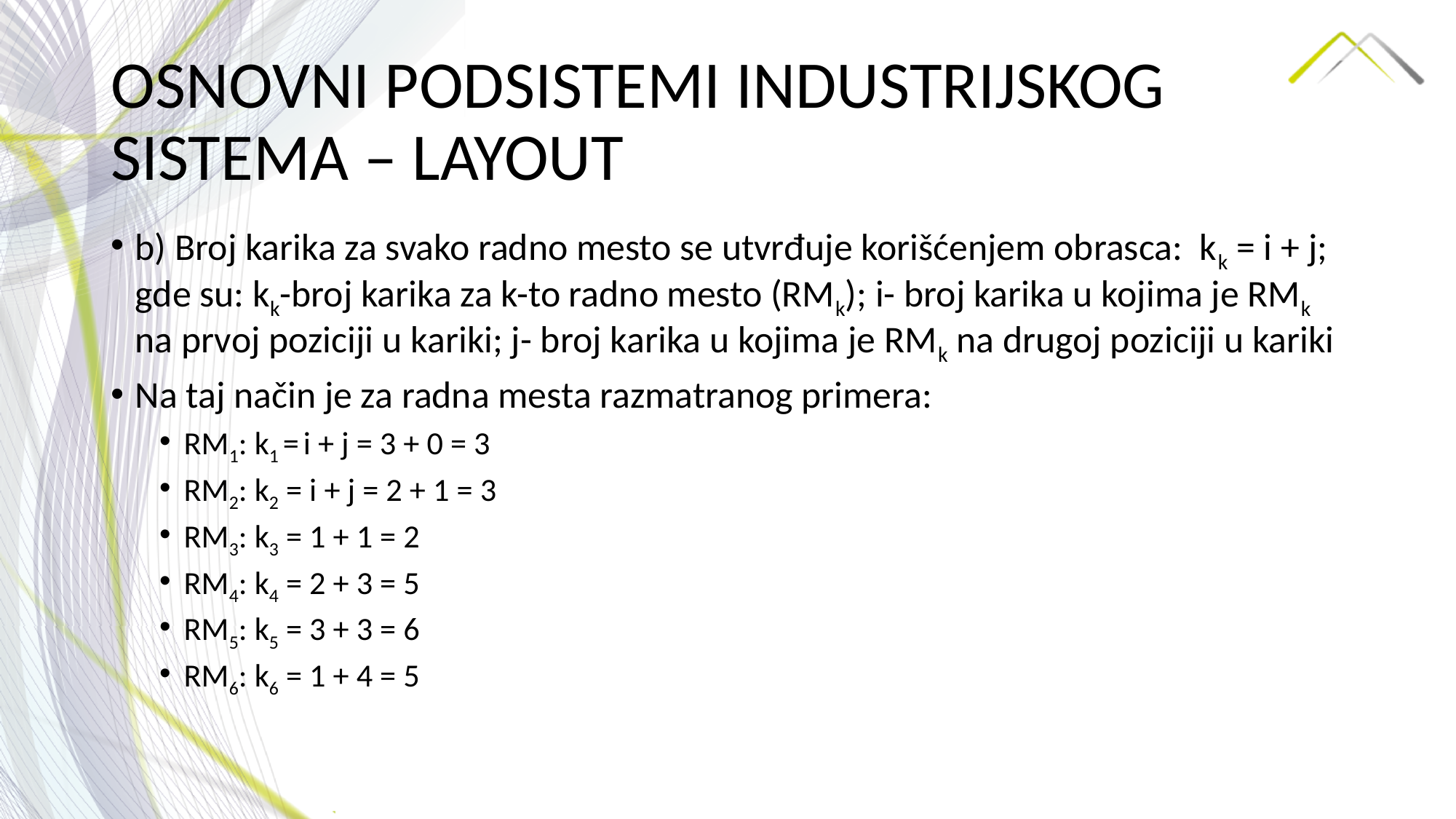

# OSNOVNI PODSISTEMI INDUSTRIJSKOG SISTEMA – LAYOUT
b) Broj karika za svako radno mesto se utvrđuje korišćenjem obrasca:  kk = i + j; gde su: kk-broj karika za k-to radno mesto (RMk); i- broj karika u kojima je RMk na prvoj poziciji u kariki; j- broj karika u kojima je RMk na drugoj poziciji u kariki
Na taj način je za radna mesta razmatranog primera:
RM1: k1 = i + j = 3 + 0 = 3
RM2: k2 = i + j = 2 + 1 = 3
RM3: k3 = 1 + 1 = 2
RM4: k4 = 2 + 3 = 5
RM5: k5 = 3 + 3 = 6
RM6: k6 = 1 + 4 = 5